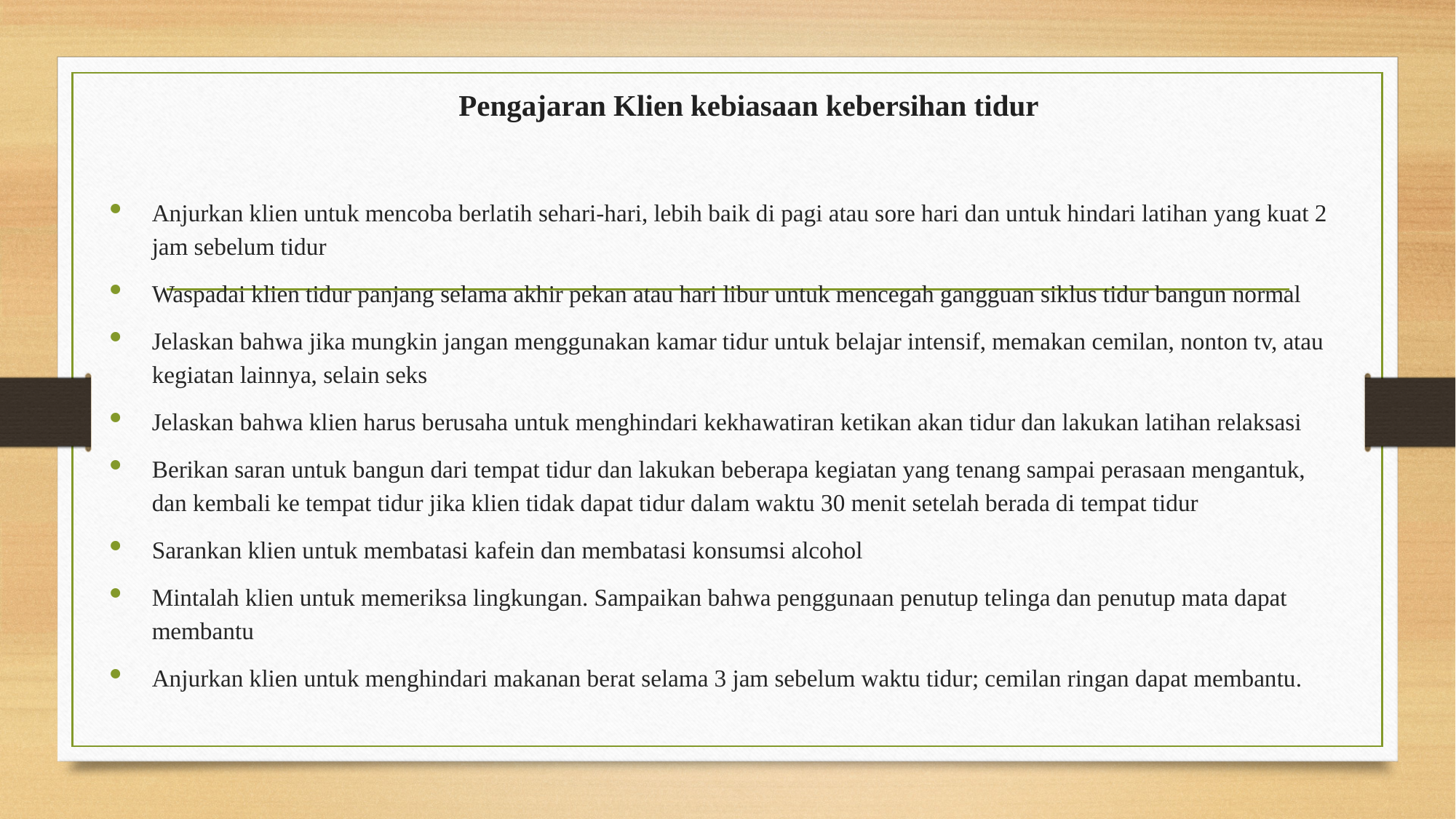

# Pengajaran Klien kebiasaan kebersihan tidur
Anjurkan klien untuk mencoba berlatih sehari-hari, lebih baik di pagi atau sore hari dan untuk hindari latihan yang kuat 2 jam sebelum tidur
Waspadai klien tidur panjang selama akhir pekan atau hari libur untuk mencegah gangguan siklus tidur bangun normal
Jelaskan bahwa jika mungkin jangan menggunakan kamar tidur untuk belajar intensif, memakan cemilan, nonton tv, atau kegiatan lainnya, selain seks
Jelaskan bahwa klien harus berusaha untuk menghindari kekhawatiran ketikan akan tidur dan lakukan latihan relaksasi
Berikan saran untuk bangun dari tempat tidur dan lakukan beberapa kegiatan yang tenang sampai perasaan mengantuk, dan kembali ke tempat tidur jika klien tidak dapat tidur dalam waktu 30 menit setelah berada di tempat tidur
Sarankan klien untuk membatasi kafein dan membatasi konsumsi alcohol
Mintalah klien untuk memeriksa lingkungan. Sampaikan bahwa penggunaan penutup telinga dan penutup mata dapat membantu
Anjurkan klien untuk menghindari makanan berat selama 3 jam sebelum waktu tidur; cemilan ringan dapat membantu.